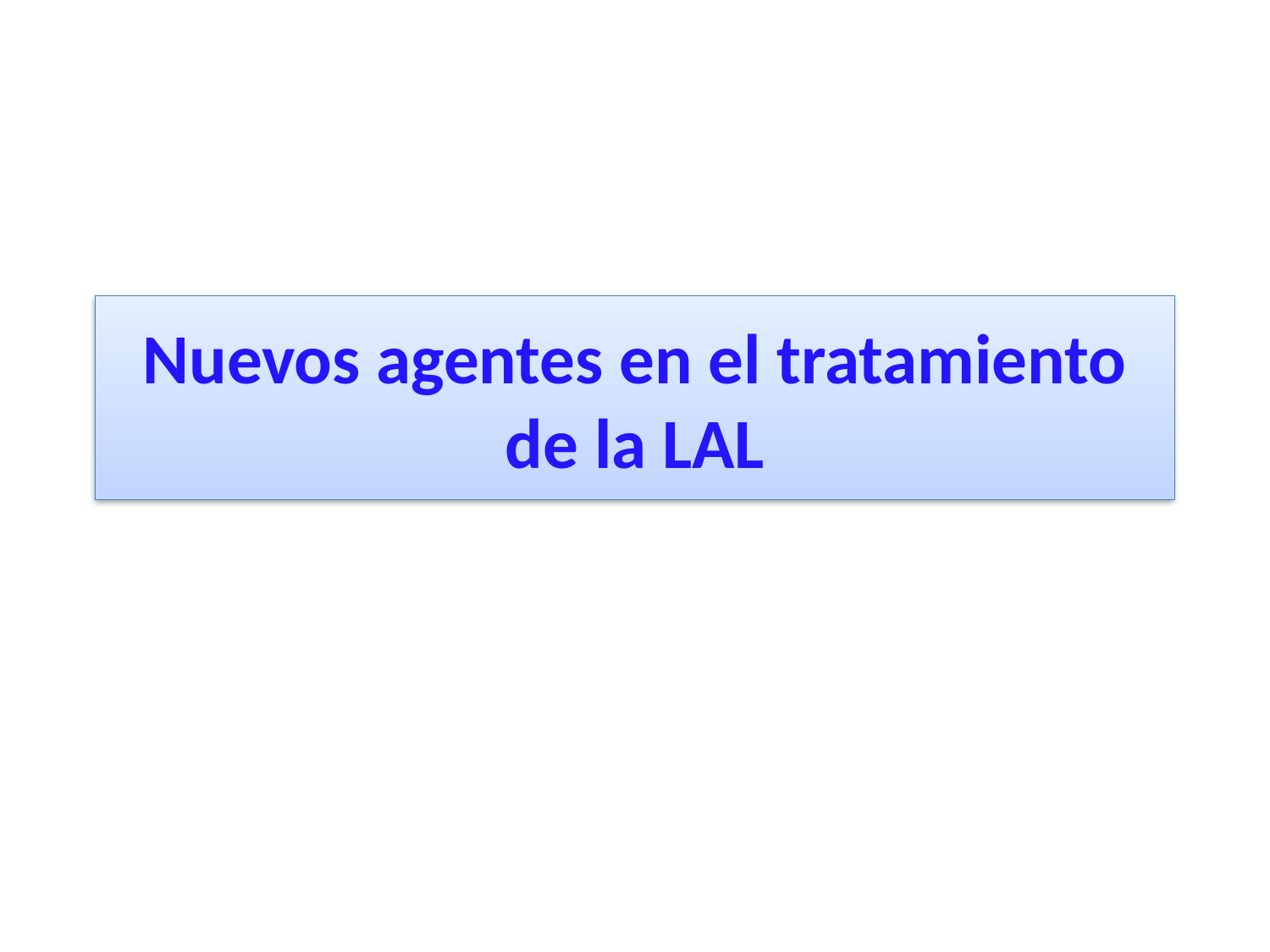

# Nuevos agentes en el tratamiento de la LAL